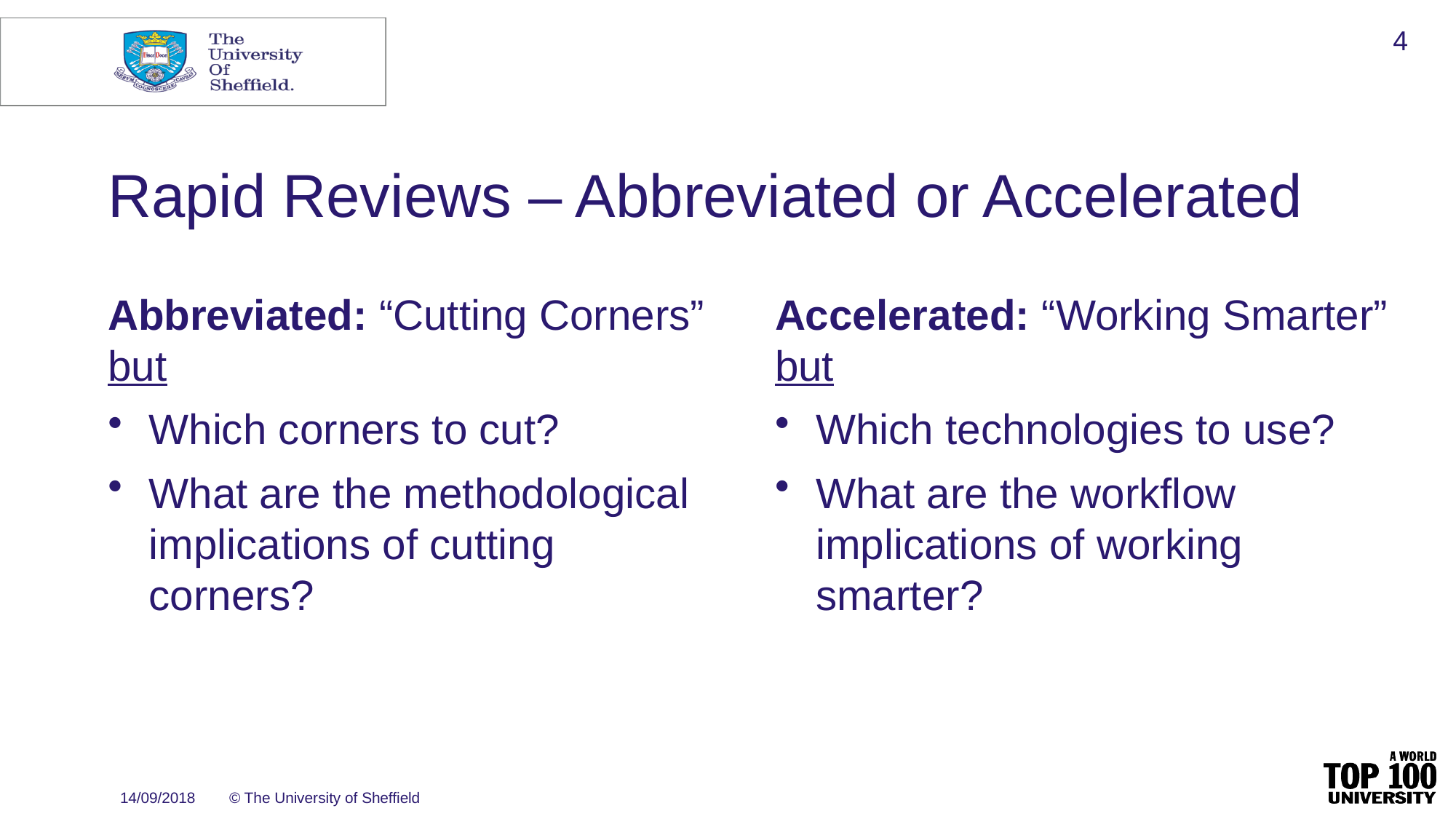

4
# Rapid Reviews – Abbreviated or Accelerated
Abbreviated: “Cutting Corners” but
Which corners to cut?
What are the methodological implications of cutting corners?

Accelerated: “Working Smarter” but
Which technologies to use?
What are the workflow implications of working smarter?
14/09/2018
© The University of Sheffield